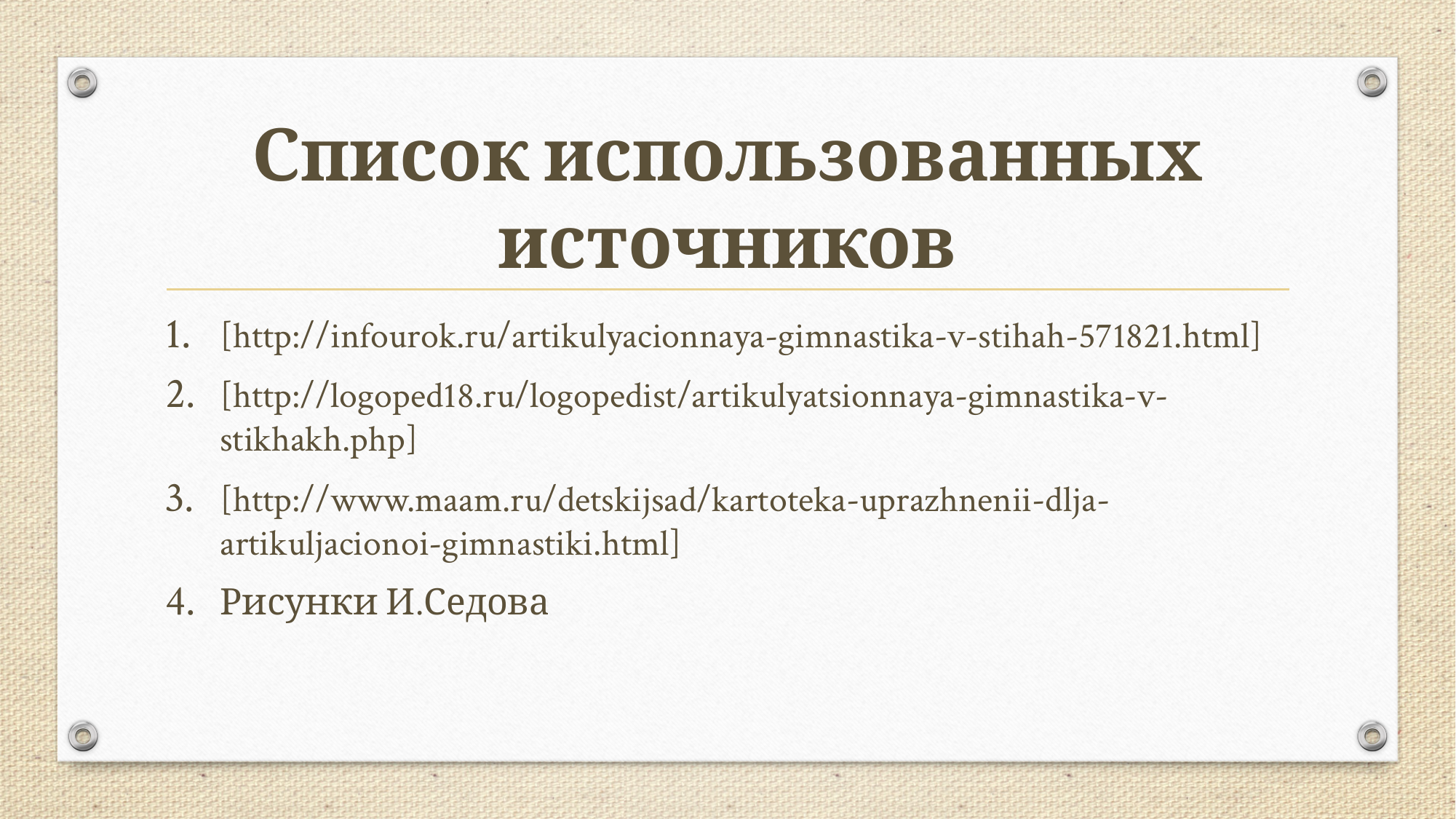

# Список использованных источников
[http://infourok.ru/artikulyacionnaya-gimnastika-v-stihah-571821.html]
[http://logoped18.ru/logopedist/artikulyatsionnaya-gimnastika-v-stikhakh.php]
[http://www.maam.ru/detskijsad/kartoteka-uprazhnenii-dlja-artikuljacionoi-gimnastiki.html]
Рисунки И.Седова